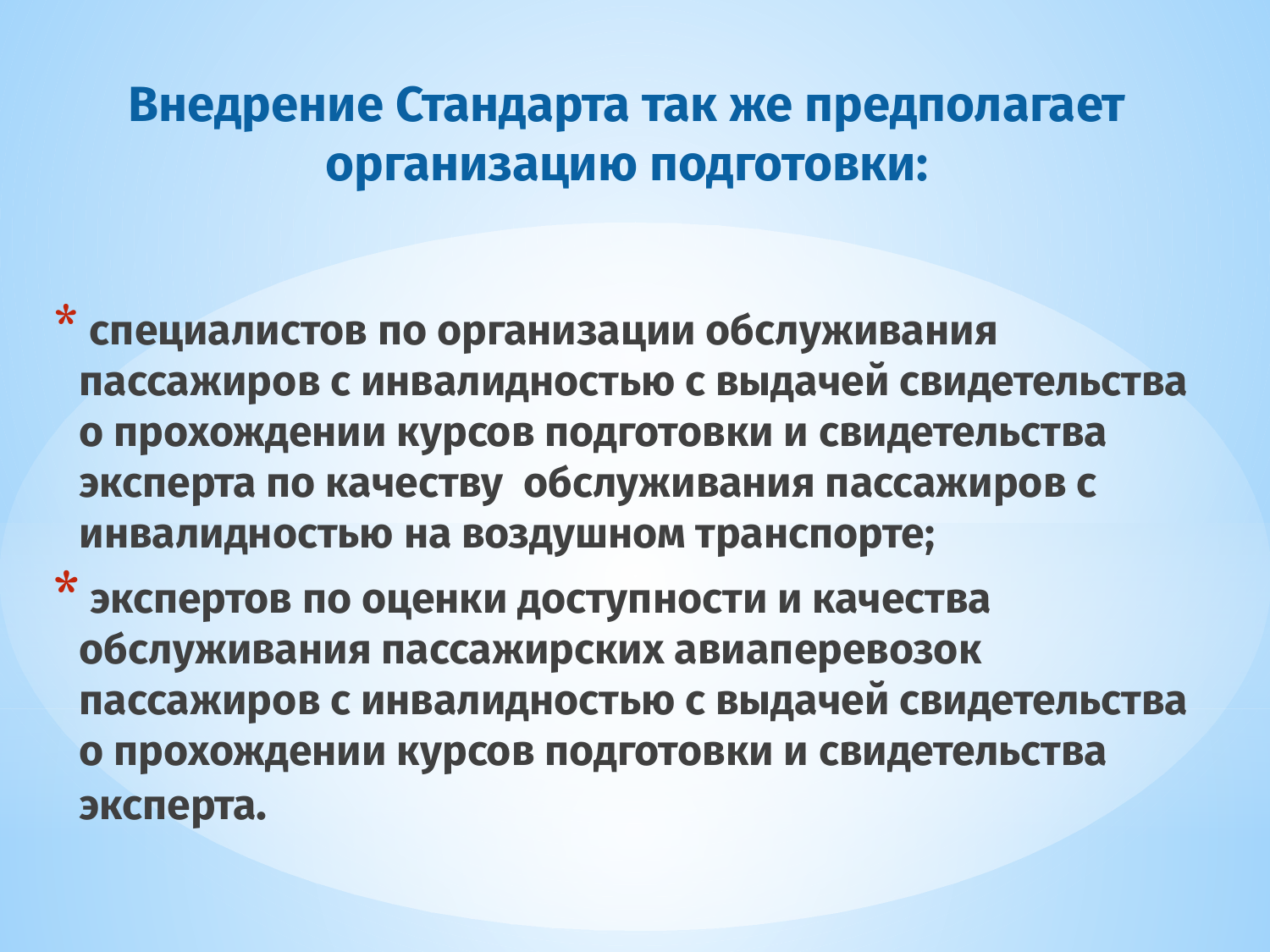

# Внедрение Стандарта так же предполагает организацию подготовки:
 специалистов по организации обслуживания пассажиров с инвалидностью с выдачей свидетельства о прохождении курсов подготовки и свидетельства эксперта по качеству  обслуживания пассажиров с инвалидностью на воздушном транспорте;
 экспертов по оценки доступности и качества обслуживания пассажирских авиаперевозок пассажиров с инвалидностью с выдачей свидетельства о прохождении курсов подготовки и свидетельства эксперта.